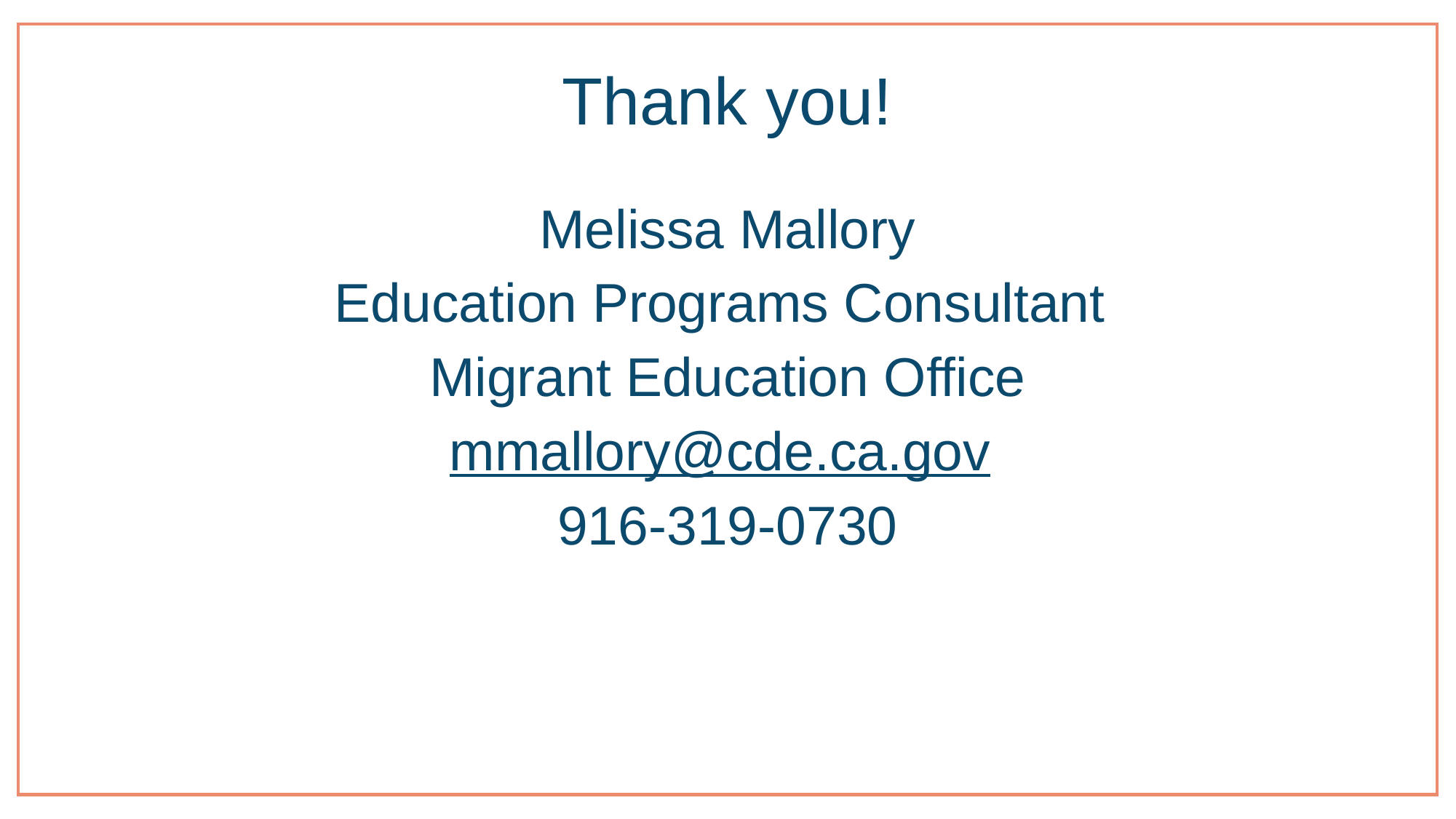

# Thank you!
Melissa Mallory
Education Programs Consultant
Migrant Education Office
mmallory@cde.ca.gov
916-319-0730